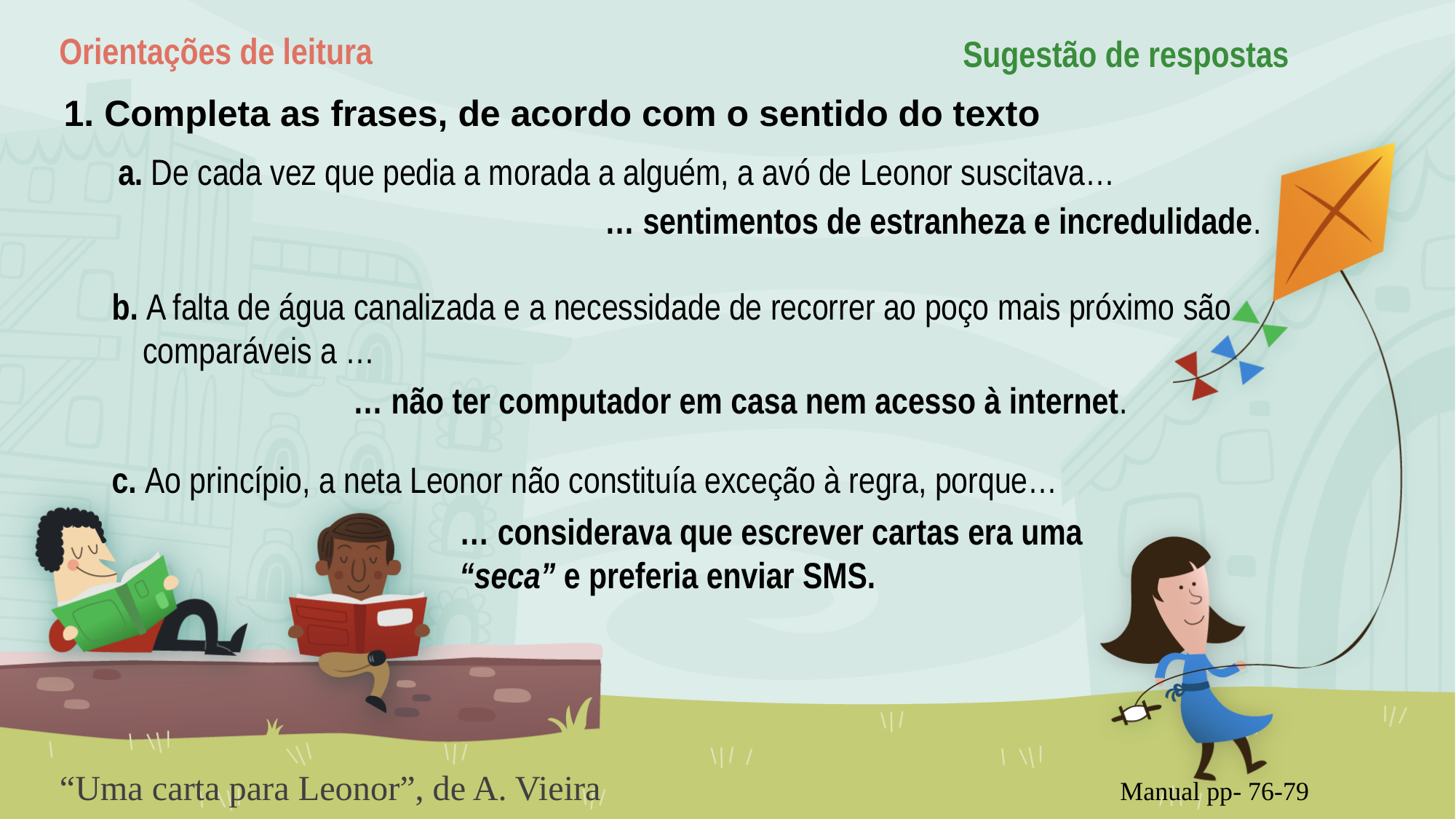

Orientações de leitura
Sugestão de respostas
1. Completa as frases, de acordo com o sentido do texto
a. De cada vez que pedia a morada a alguém, a avó de Leonor suscitava…
… sentimentos de estranheza e incredulidade.
b. A falta de água canalizada e a necessidade de recorrer ao poço mais próximo são comparáveis a …
… não ter computador em casa nem acesso à internet.
c. Ao princípio, a neta Leonor não constituía exceção à regra, porque…
… considerava que escrever cartas era uma “seca” e preferia enviar SMS.
“Uma carta para Leonor”, de A. Vieira                                                  Manual pp- 76-79